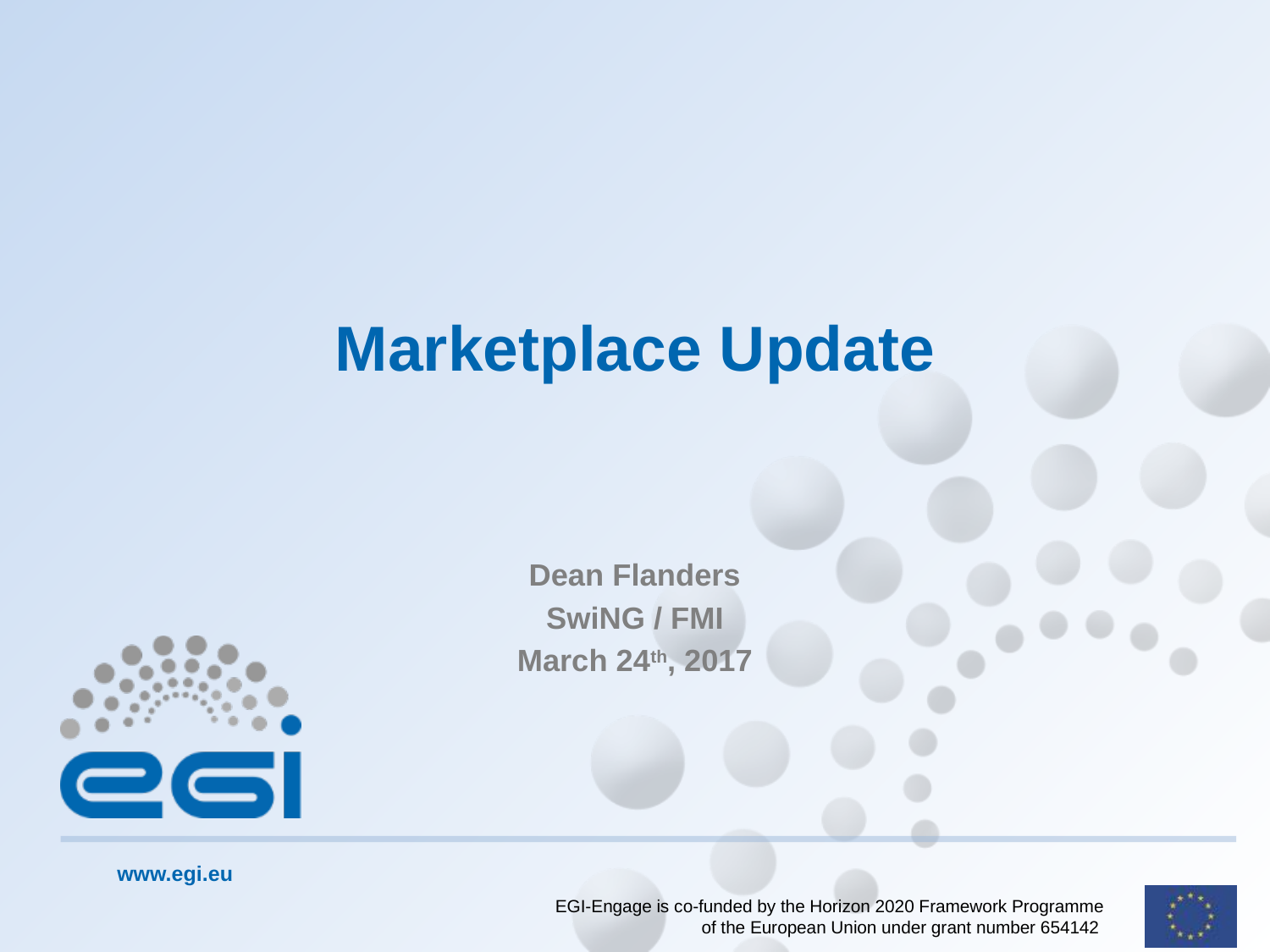

# Marketplace Update

Dean Flanders
SwiNG / FMI
March 24th, 2017